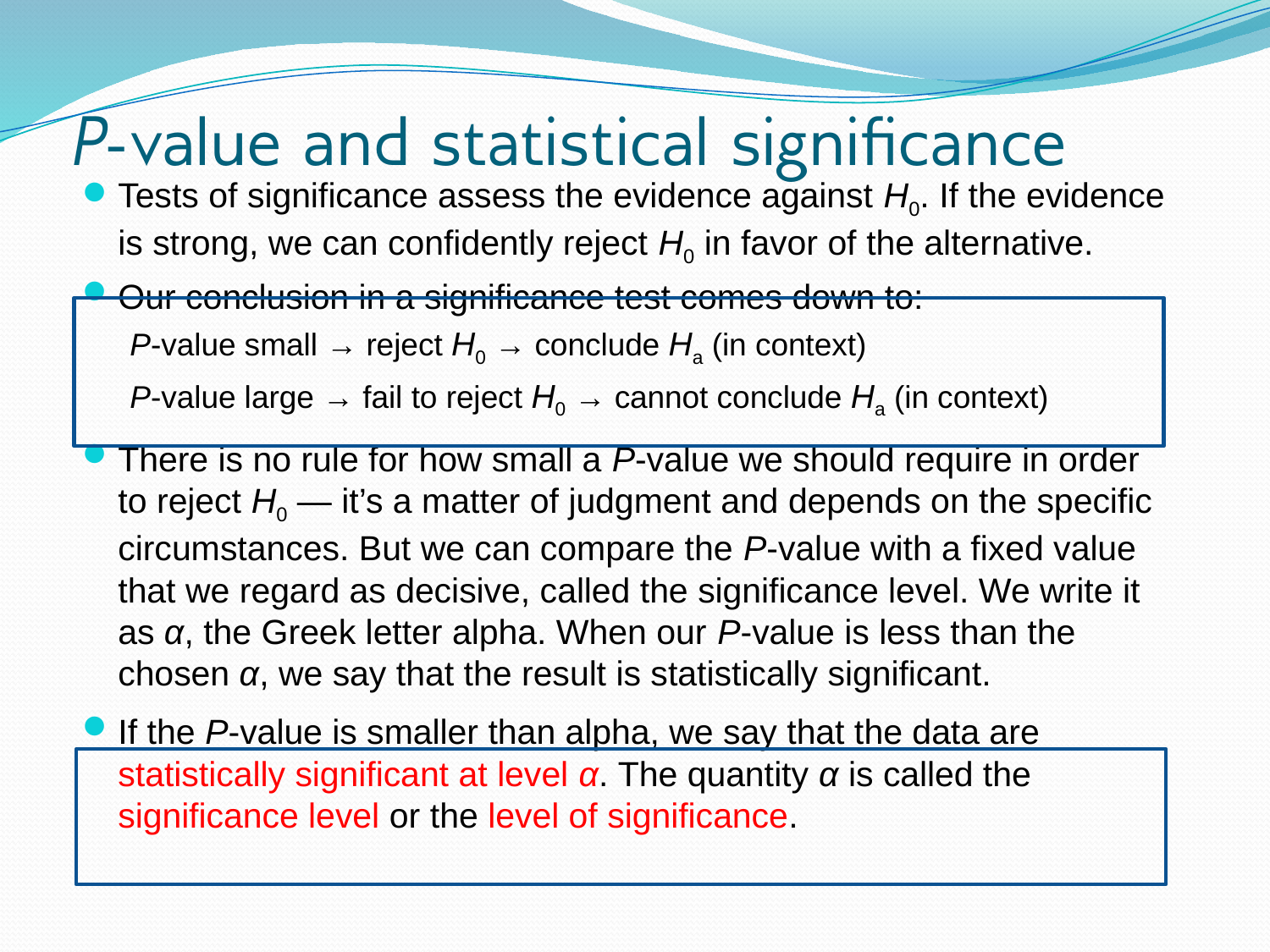

# P-value and statistical significance
Tests of significance assess the evidence against H0. If the evidence is strong, we can confidently reject H0 in favor of the alternative.
Our conclusion in a significance test comes down to:
P-value small → reject H0 → conclude Ha (in context)
P-value large → fail to reject H0 → cannot conclude Ha (in context)
There is no rule for how small a P-value we should require in order to reject H0 — it’s a matter of judgment and depends on the specific circumstances. But we can compare the P-value with a fixed value that we regard as decisive, called the significance level. We write it as α, the Greek letter alpha. When our P-value is less than the chosen α, we say that the result is statistically significant.
If the P-value is smaller than alpha, we say that the data are statistically significant at level α. The quantity α is called the significance level or the level of significance.